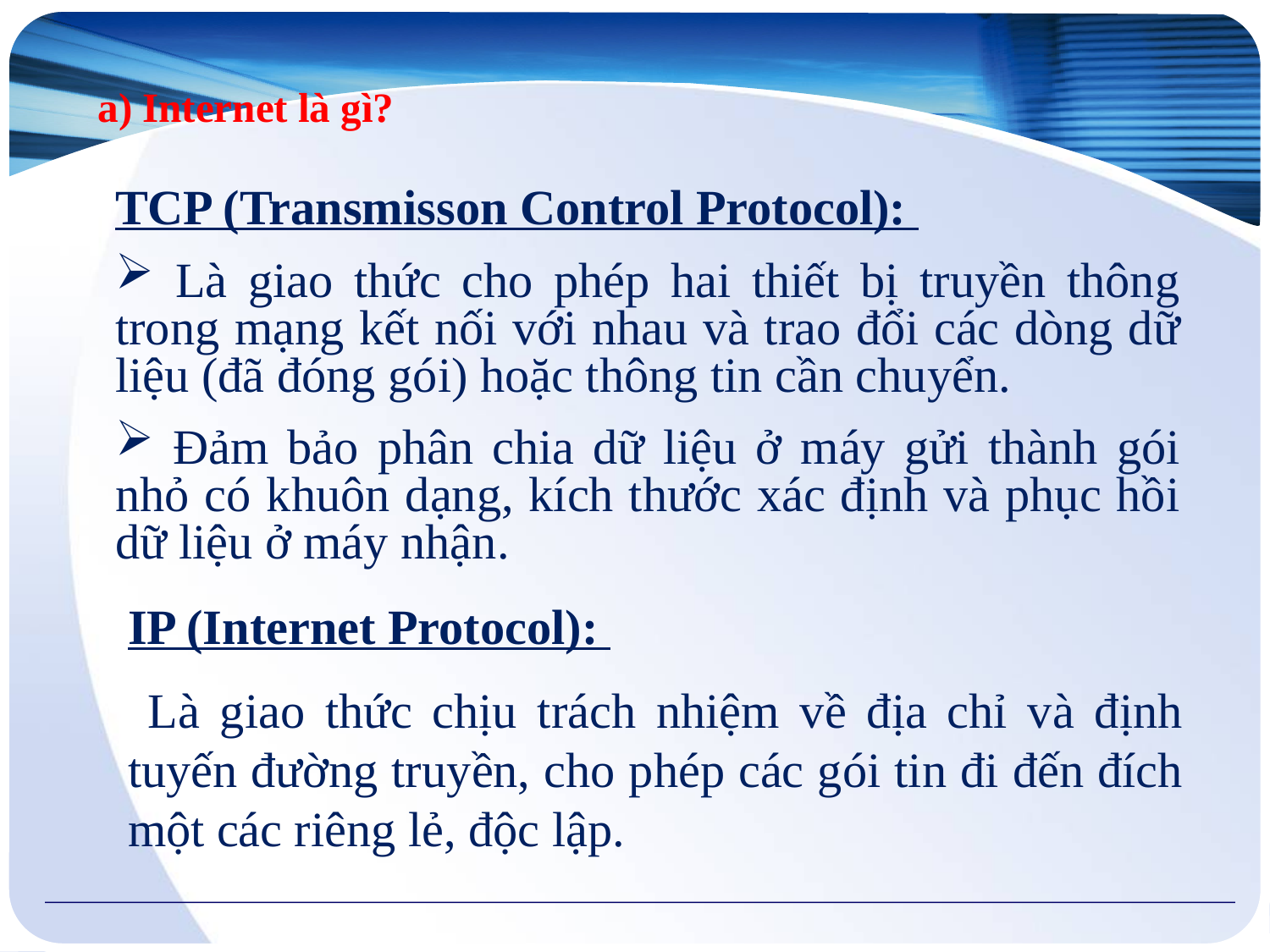

# a) Internet là gì?
TCP (Transmisson Control Protocol):
 Là giao thức cho phép hai thiết bị truyền thông trong mạng kết nối với nhau và trao đổi các dòng dữ liệu (đã đóng gói) hoặc thông tin cần chuyển.
 Đảm bảo phân chia dữ liệu ở máy gửi thành gói nhỏ có khuôn dạng, kích thước xác định và phục hồi dữ liệu ở máy nhận.
IP (Internet Protocol):
 Là giao thức chịu trách nhiệm về địa chỉ và định tuyến đường truyền, cho phép các gói tin đi đến đích một các riêng lẻ, độc lập.